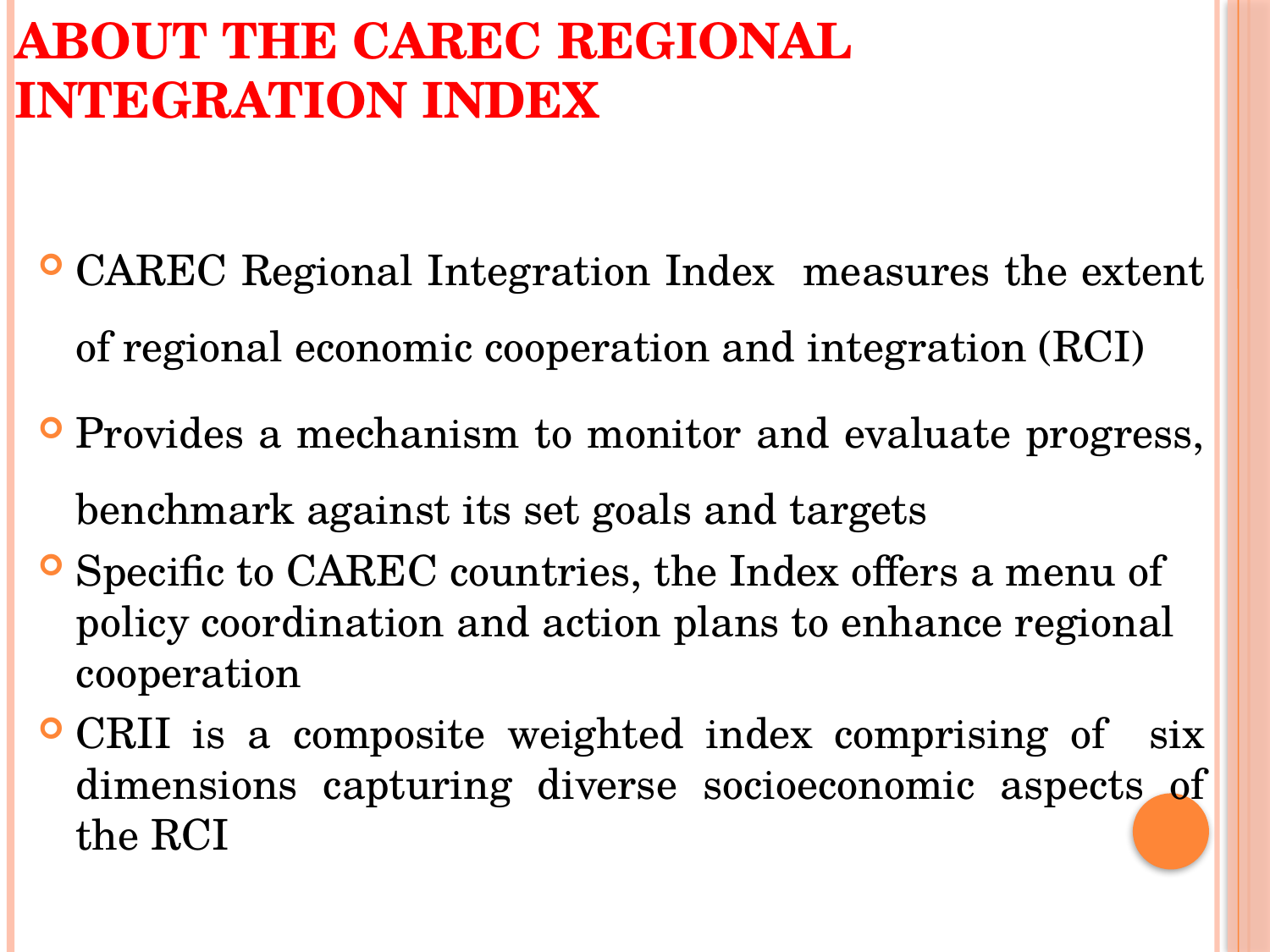

# About The Carec Regional Integration Index
CAREC Regional Integration Index  measures the extent of regional economic cooperation and integration (RCI)
Provides a mechanism to monitor and evaluate progress, benchmark against its set goals and targets
Specific to CAREC countries, the Index offers a menu of policy coordination and action plans to enhance regional cooperation
CRII is a composite weighted index comprising of  six dimensions capturing diverse socioeconomic aspects of the RCI
3